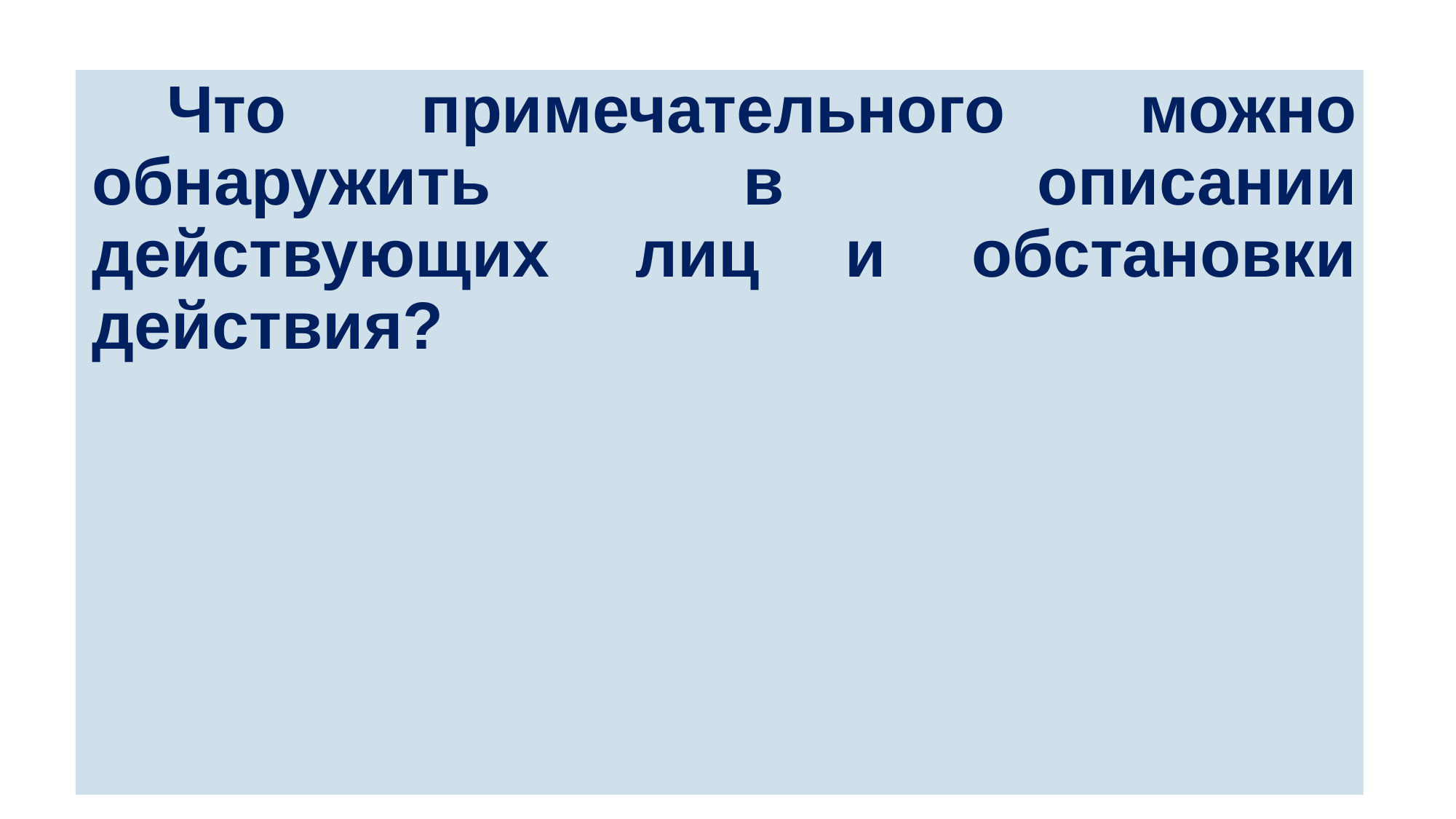

Что примечательного можно обнаружить в описании действующих лиц и обстановки действия?

#